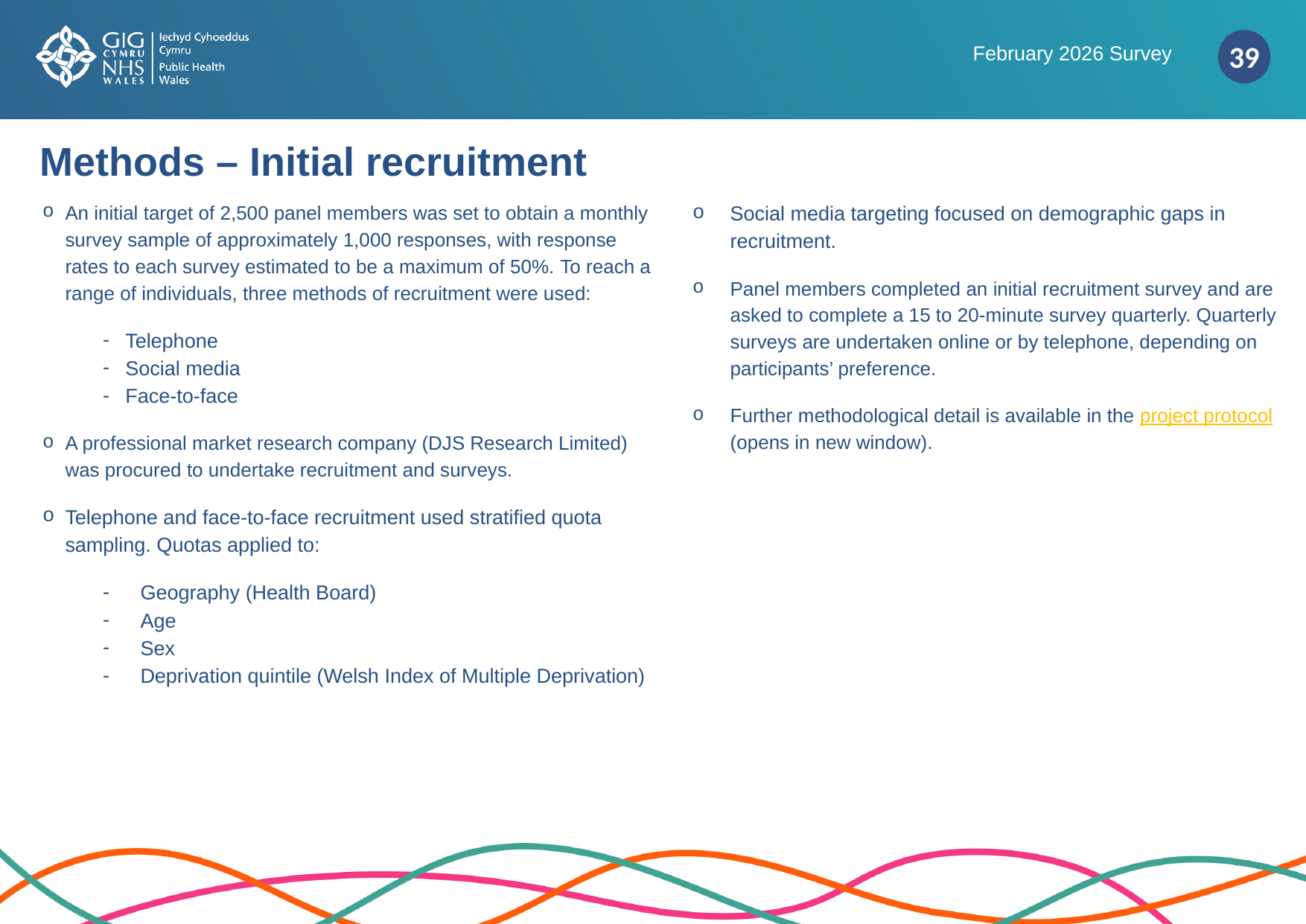

February 2026 Survey
Methods – Initial recruitment
An initial target of 2,500 panel members was set to obtain a monthly survey sample of approximately 1,000 responses, with response rates to each survey estimated to be a maximum of 50%. To reach a range of individuals, three methods of recruitment were used:
Telephone
Social media
Face-to-face
A professional market research company (DJS Research Limited) was procured to undertake recruitment and surveys.
Telephone and face-to-face recruitment used stratified quota sampling. Quotas applied to:
Geography (Health Board)
Age
Sex
Deprivation quintile (Welsh Index of Multiple Deprivation)
Social media targeting focused on demographic gaps in recruitment.
Panel members completed an initial recruitment survey and are asked to complete a 15 to 20-minute survey quarterly. Quarterly surveys are undertaken online or by telephone, depending on participants’ preference.
Further methodological detail is available in the project protocol (opens in new window).